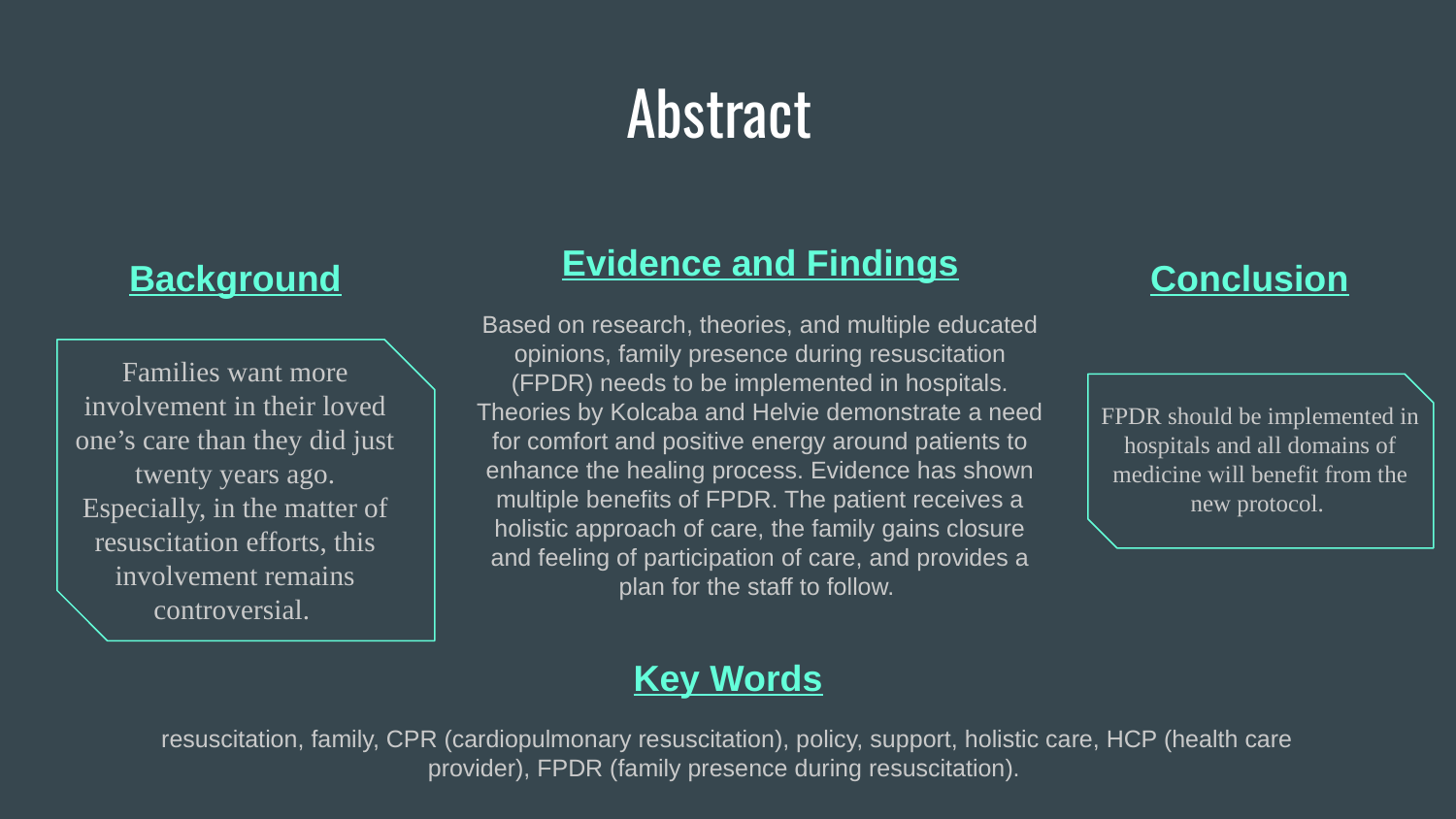

# Abstract
Evidence and Findings
Background
Conclusion
Based on research, theories, and multiple educated opinions, family presence during resuscitation (FPDR) needs to be implemented in hospitals. Theories by Kolcaba and Helvie demonstrate a need for comfort and positive energy around patients to enhance the healing process. Evidence has shown multiple benefits of FPDR. The patient receives a holistic approach of care, the family gains closure and feeling of participation of care, and provides a plan for the staff to follow.

Families want more involvement in their loved one’s care than they did just twenty years ago. Especially, in the matter of resuscitation efforts, this involvement remains controversial.

FPDR should be implemented in hospitals and all domains of medicine will benefit from the new protocol.

Key Words
resuscitation, family, CPR (cardiopulmonary resuscitation), policy, support, holistic care, HCP (health care provider), FPDR (family presence during resuscitation).